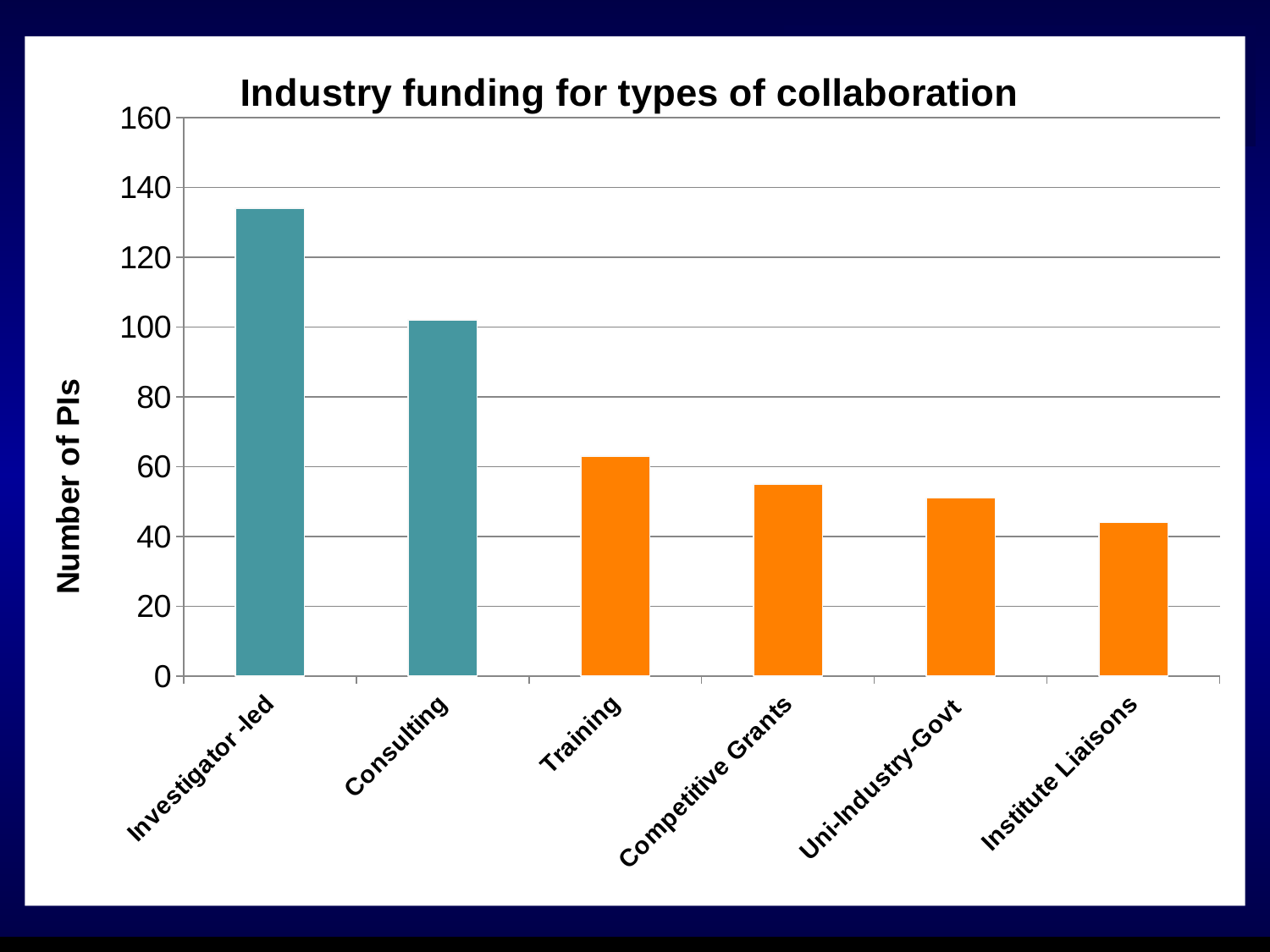

### Chart: Industry funding for types of collaboration

| Category | Number of Pis receiving  |
|---|---|
| Investigator -led | 134.0 |
| Consulting | 102.0 |
| Training | 63.0 |
| Competitive Grants | 55.0 |
| Uni-Industry-Govt  | 51.0 |
| Institute Liaisons | 44.0 |